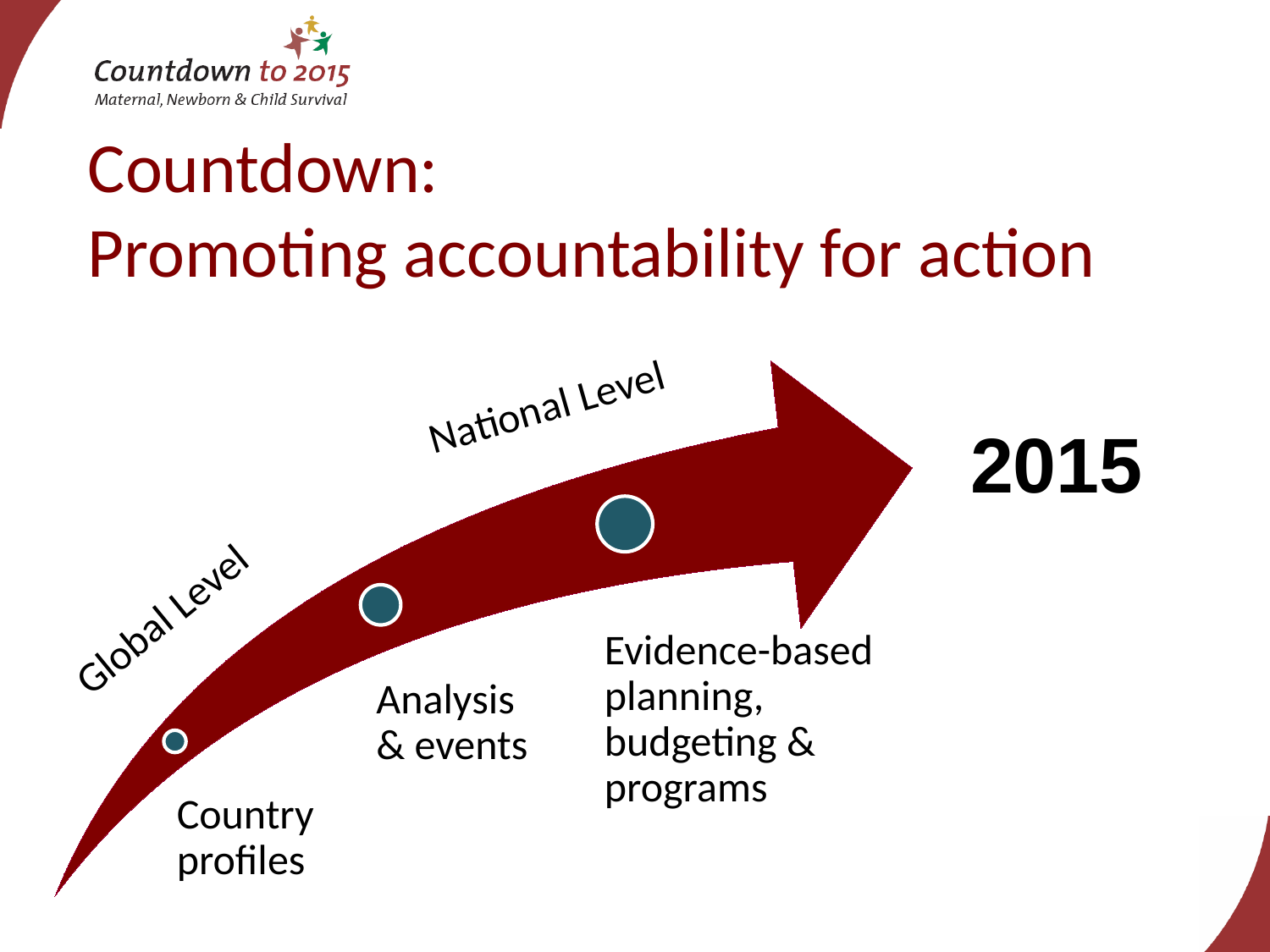

# Countdown: Promoting accountability for action
Country profiles
Analysis
& events
Evidence-based planning, budgeting & programs
National Level
2015
Global Level